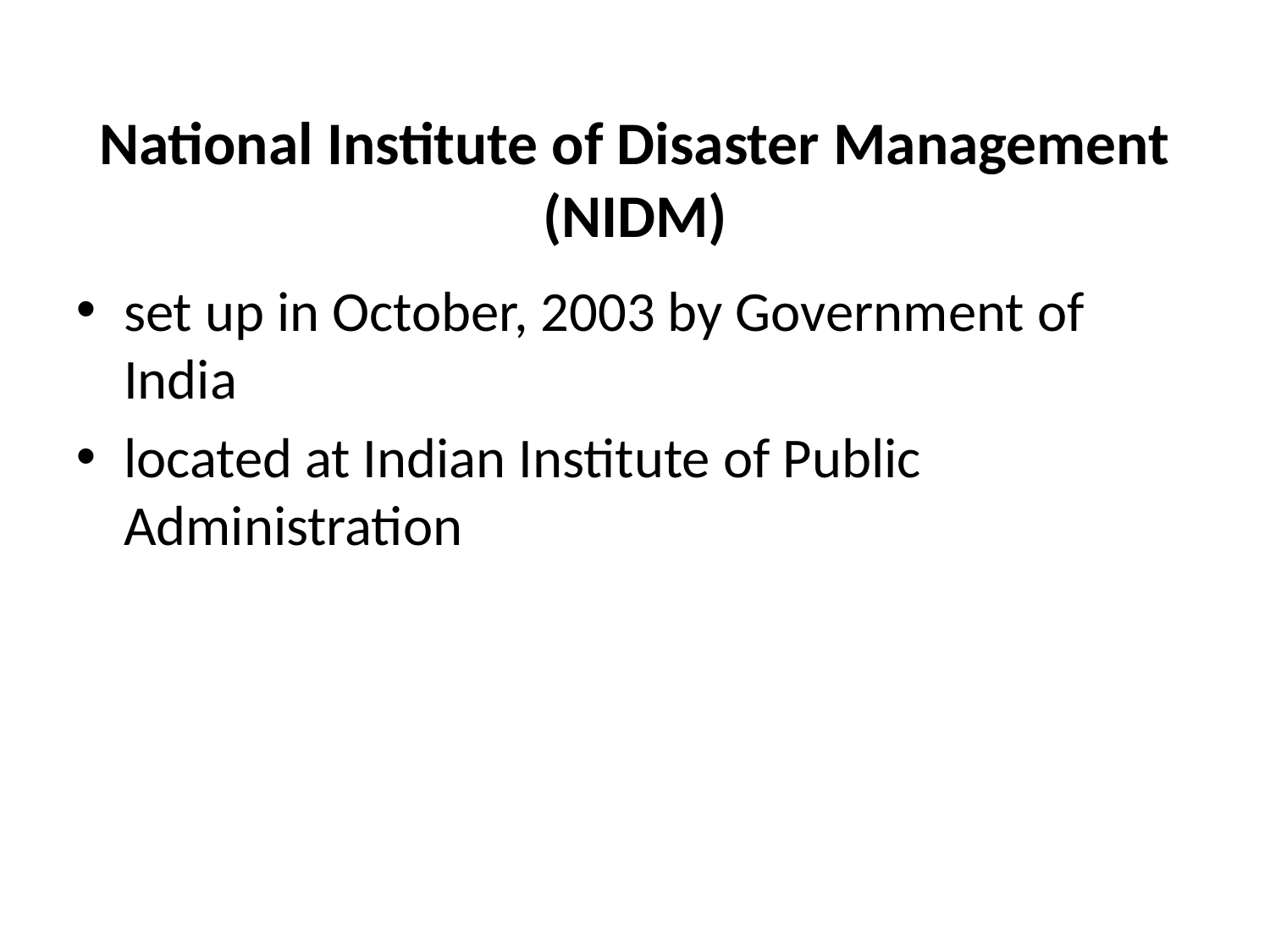

National Institute of Disaster Management (NIDM)
set up in October, 2003 by Government of India
located at Indian Institute of Public Administration